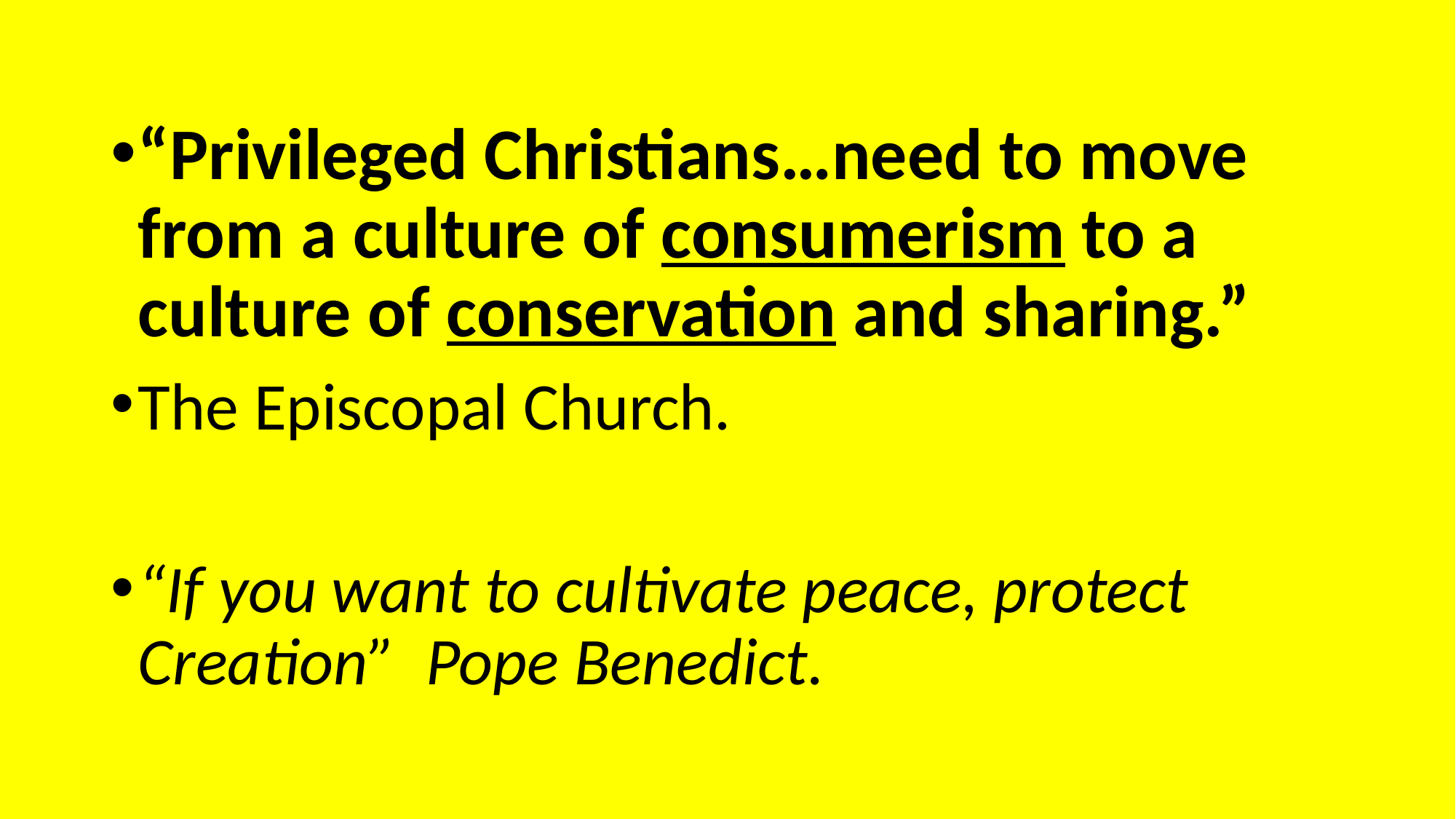

“Privileged Christians…need to move from a culture of consumerism to a culture of conservation and sharing.”
The Episcopal Church.

“If you want to cultivate peace, protect Creation”  Pope Benedict.